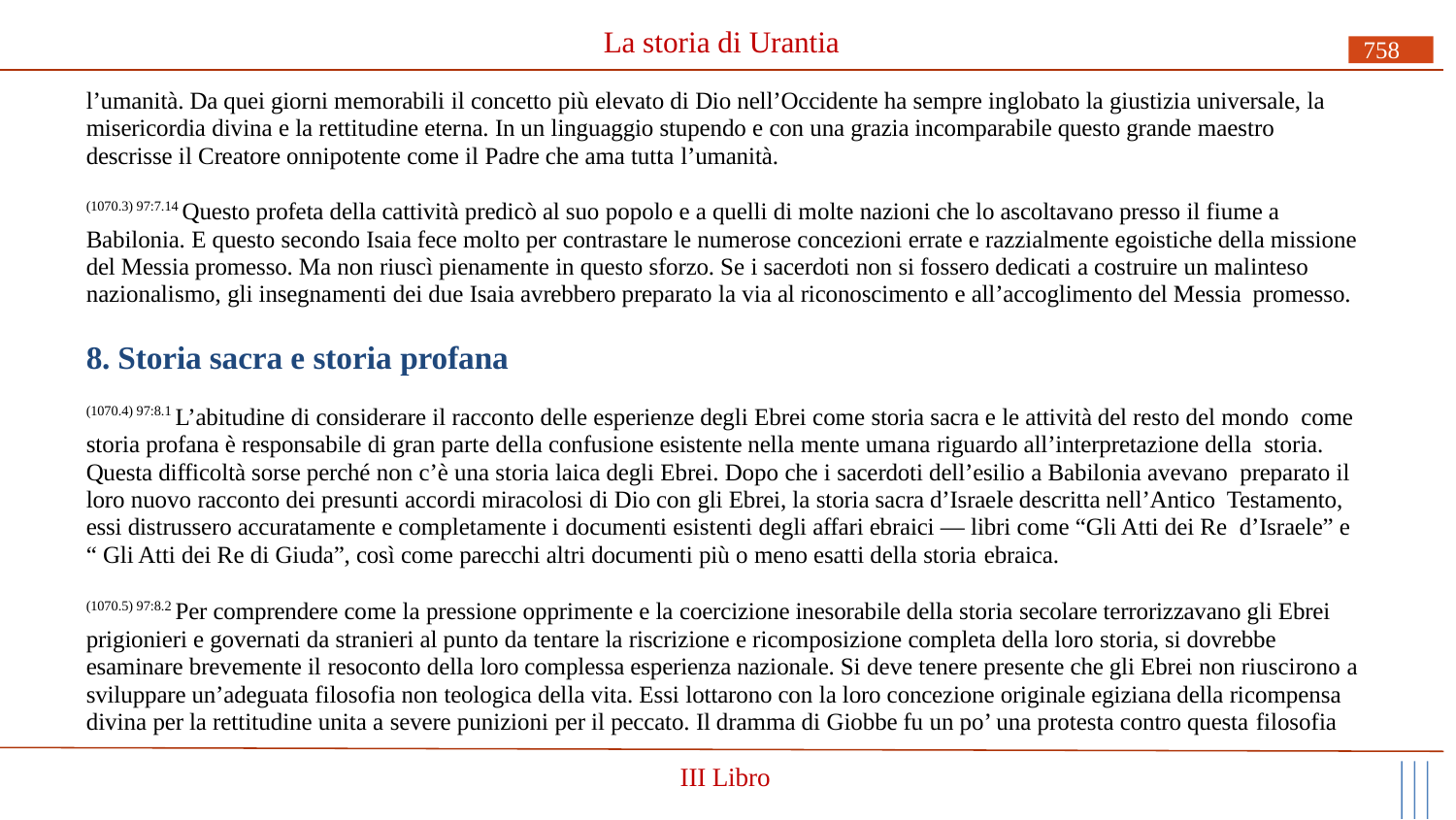

# La storia di Urantia
758

l’umanità. Da quei giorni memorabili il concetto più elevato di Dio nell’Occidente ha sempre inglobato la giustizia universale, la  misericordia divina e la rettitudine eterna. In un linguaggio stupendo e con una grazia incomparabile questo grande maestro  descrisse il Creatore onnipotente come il Padre che ama tutta l’umanità.

(1070.3) 97:7.14 Questo profeta della cattività predicò al suo popolo e a quelli di molte nazioni che lo ascoltavano presso il fiume a  Babilonia. E questo secondo Isaia fece molto per contrastare le numerose concezioni errate e razzialmente egoistiche della missione  del Messia promesso. Ma non riuscì pienamente in questo sforzo. Se i sacerdoti non si fossero dedicati a costruire un malinteso  nazionalismo, gli insegnamenti dei due Isaia avrebbero preparato la via al riconoscimento e all’accoglimento del Messia promesso.

8. Storia sacra e storia profana
(1070.4) 97:8.1 L’abitudine di considerare il racconto delle esperienze degli Ebrei come storia sacra e le attività del resto del mondo  come storia profana è responsabile di gran parte della confusione esistente nella mente umana riguardo all’interpretazione della  storia. Questa difficoltà sorse perché non c’è una storia laica degli Ebrei. Dopo che i sacerdoti dell’esilio a Babilonia avevano  preparato il loro nuovo racconto dei presunti accordi miracolosi di Dio con gli Ebrei, la storia sacra d’Israele descritta nell’Antico  Testamento, essi distrussero accuratamente e completamente i documenti esistenti degli affari ebraici — libri come “Gli Atti dei Re  d’Israele” e “ Gli Atti dei Re di Giuda”, così come parecchi altri documenti più o meno esatti della storia ebraica.

(1070.5) 97:8.2 Per comprendere come la pressione opprimente e la coercizione inesorabile della storia secolare terrorizzavano gli Ebrei  prigionieri e governati da stranieri al punto da tentare la riscrizione e ricomposizione completa della loro storia, si dovrebbe  esaminare brevemente il resoconto della loro complessa esperienza nazionale. Si deve tenere presente che gli Ebrei non riuscirono a  sviluppare un’adeguata filosofia non teologica della vita. Essi lottarono con la loro concezione originale egiziana della ricompensa  divina per la rettitudine unita a severe punizioni per il peccato. Il dramma di Giobbe fu un po’ una protesta contro questa filosofia

III Libro